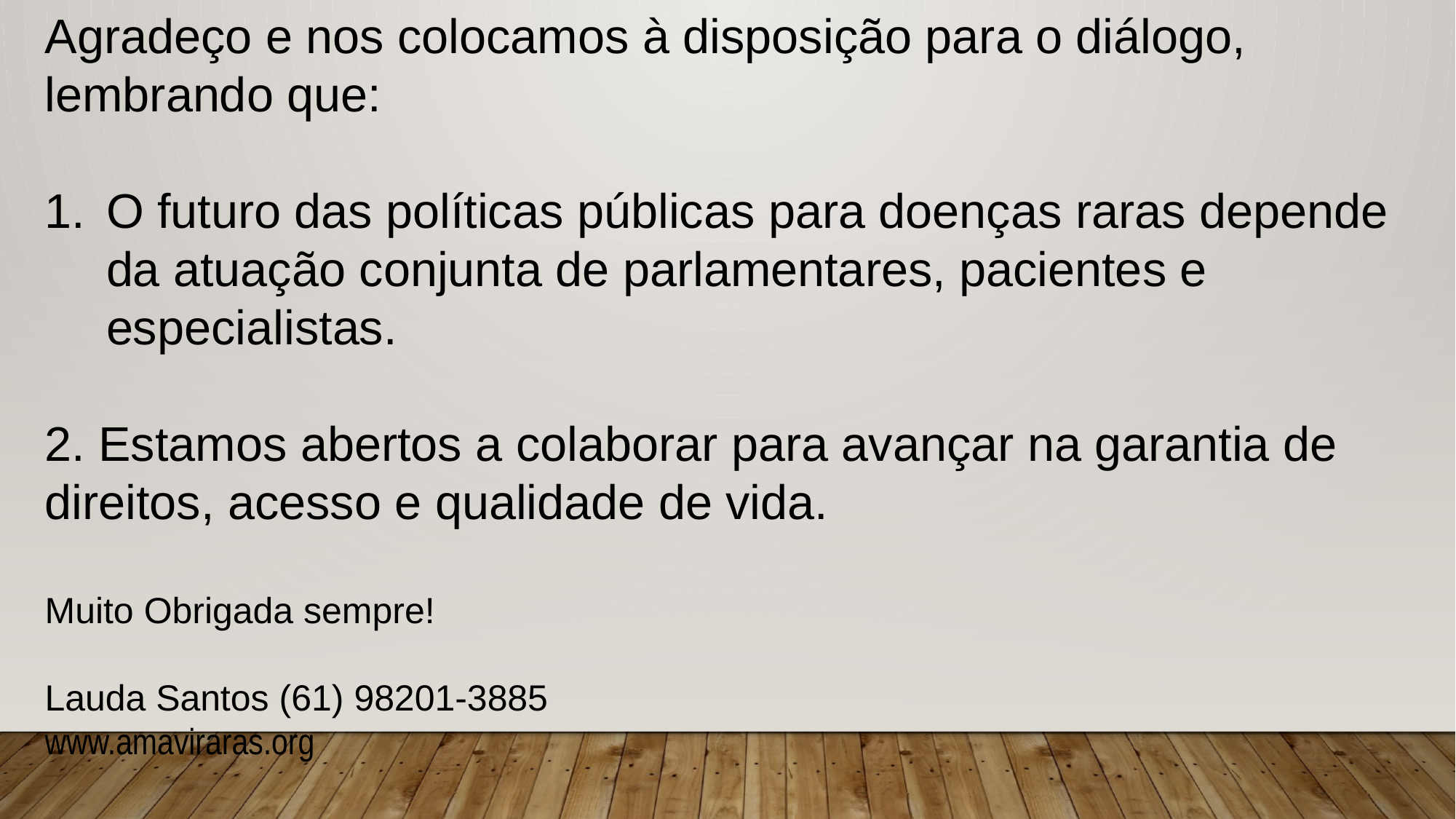

Agradeço e nos colocamos à disposição para o diálogo, lembrando que:

O futuro das políticas públicas para doenças raras depende da atuação conjunta de parlamentares, pacientes e especialistas.

2. Estamos abertos a colaborar para avançar na garantia de direitos, acesso e qualidade de vida.

Muito Obrigada sempre!

Lauda Santos (61) 98201-3885
www.amaviraras.org